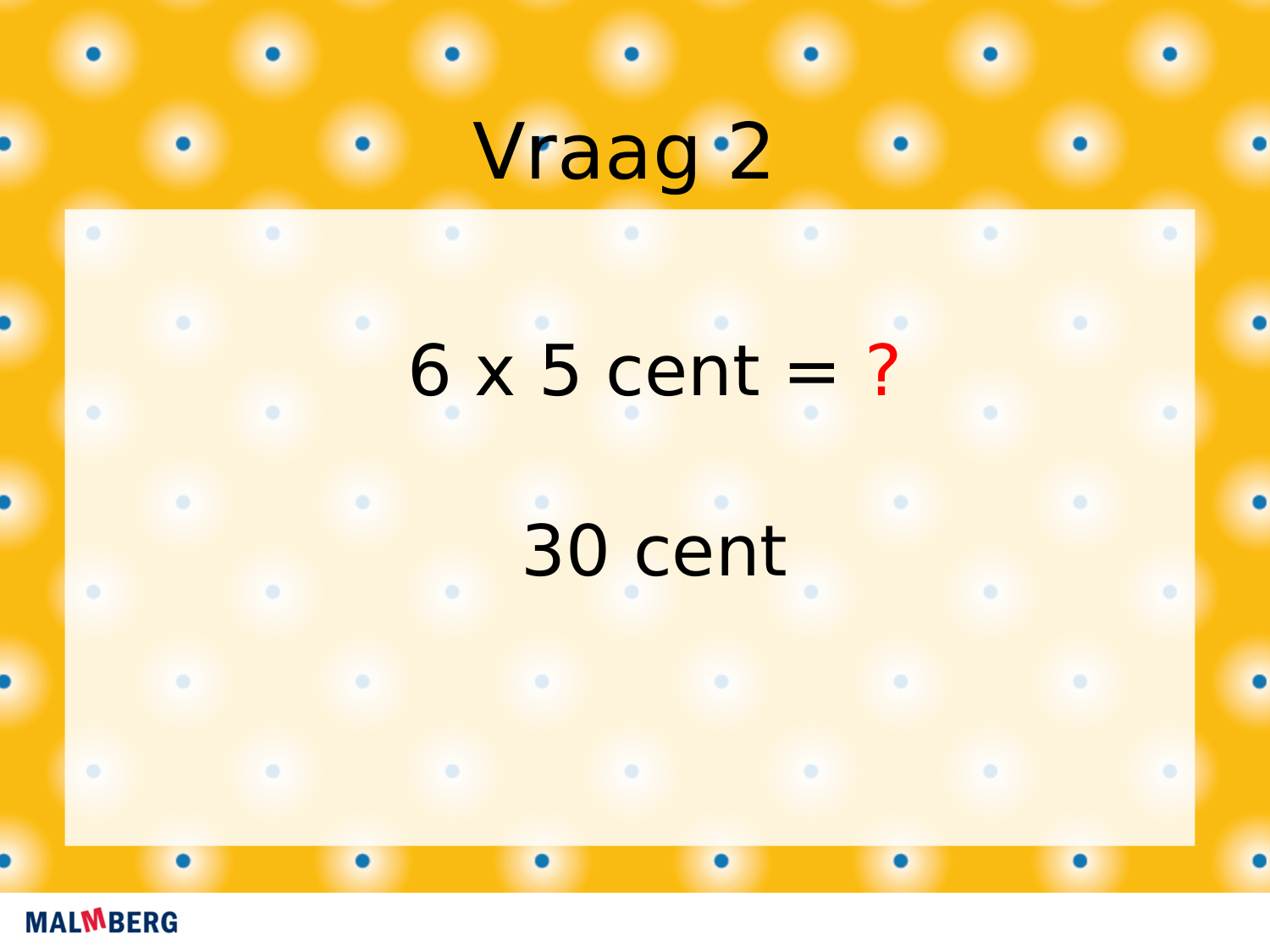

Vraag 2

6 x 5 cent = ?

30 cent